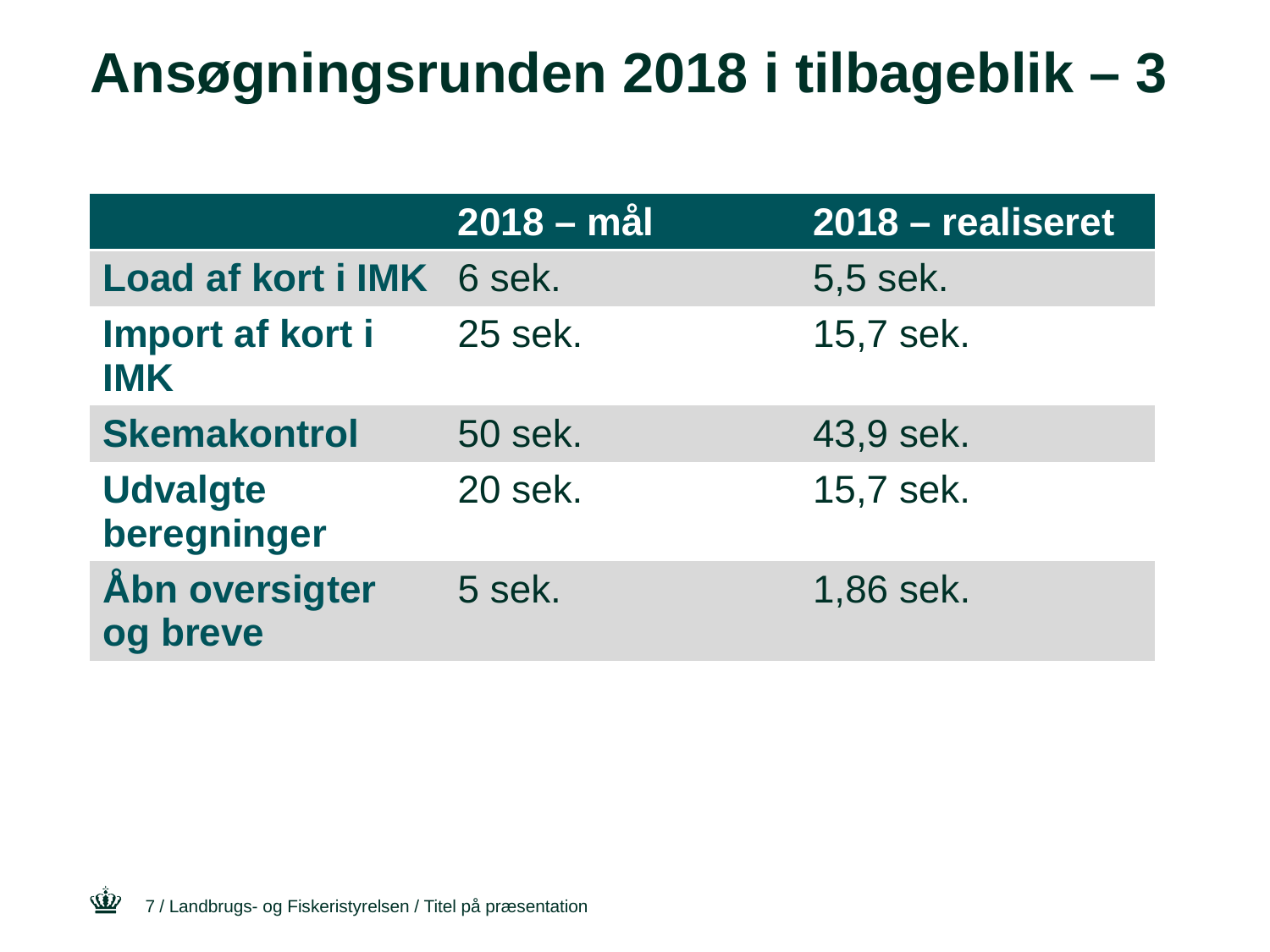

# Ansøgningsrunden 2018 i tilbageblik – 3

|  | 2018 – mål | 2018 – realiseret |
| --- | --- | --- |
| Load af kort i IMK | 6 sek. | 5,5 sek. |
| Import af kort i IMK | 25 sek. | 15,7 sek. |
| Skemakontrol | 50 sek. | 43,9 sek. |
| Udvalgte beregninger | 20 sek. | 15,7 sek. |
| Åbn oversigter og breve | 5 sek. | 1,86 sek. |
7
/ Landbrugs- og Fiskeristyrelsen / Titel på præsentation